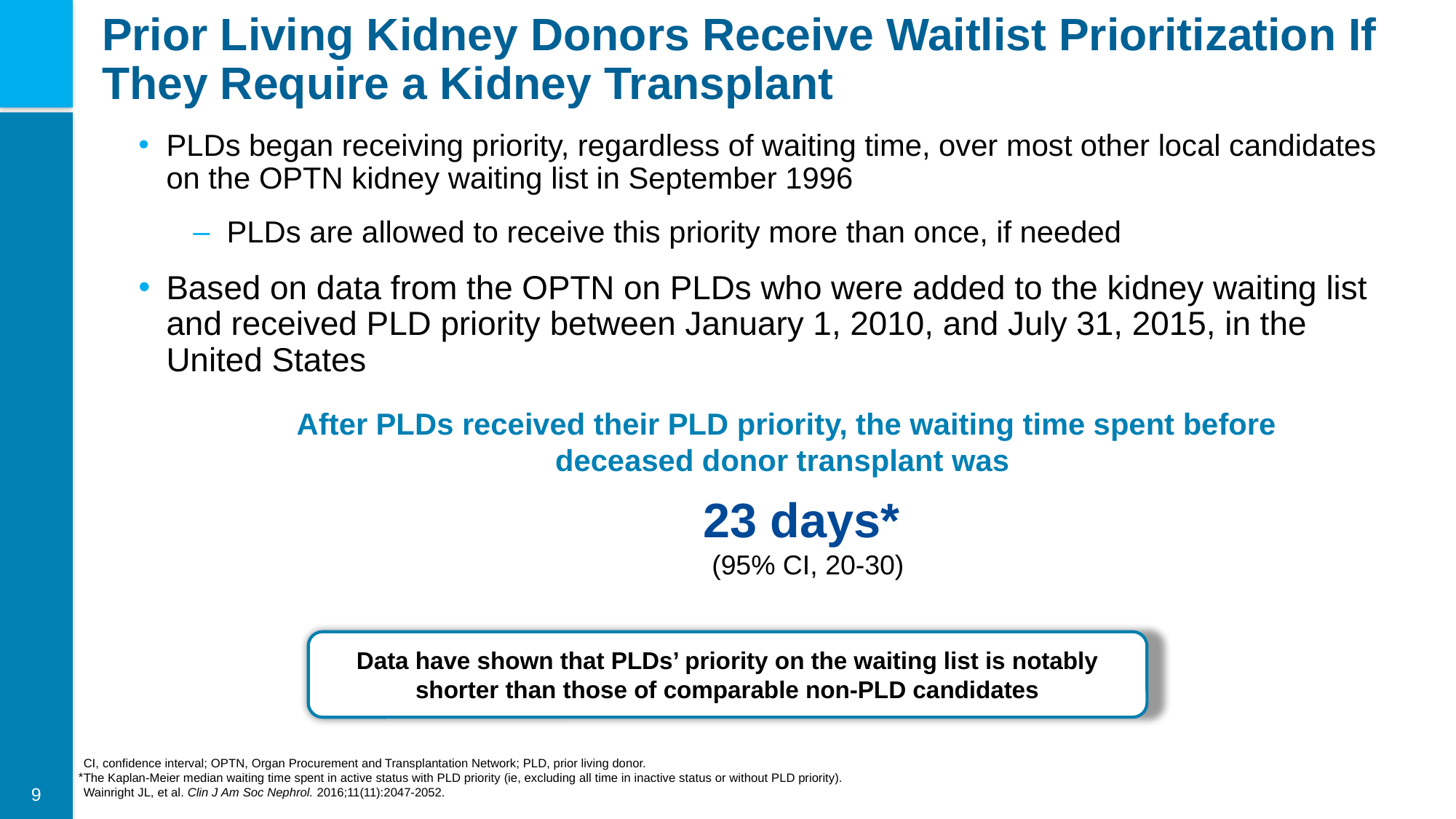

# Prior Living Kidney Donors Receive Waitlist Prioritization If They Require a Kidney Transplant
PLDs began receiving priority, regardless of waiting time, over most other local candidates on the OPTN kidney waiting list in September 1996
PLDs are allowed to receive this priority more than once, if needed
Based on data from the OPTN on PLDs who were added to the kidney waiting list and received PLD priority between January 1, 2010, and July 31, 2015, in the United States
After PLDs received their PLD priority, the waiting time spent before deceased donor transplant was
23 days*
(95% CI, 20-30)
Data have shown that PLDs’ priority on the waiting list is notably shorter than those of comparable non-PLD candidates
CI, confidence interval; OPTN, Organ Procurement and Transplantation Network; PLD, prior living donor.
The Kaplan-Meier median waiting time spent in active status with PLD priority (ie, excluding all time in inactive status or without PLD priority).
Wainright JL, et al. Clin J Am Soc Nephrol. 2016;11(11):2047-2052.

*